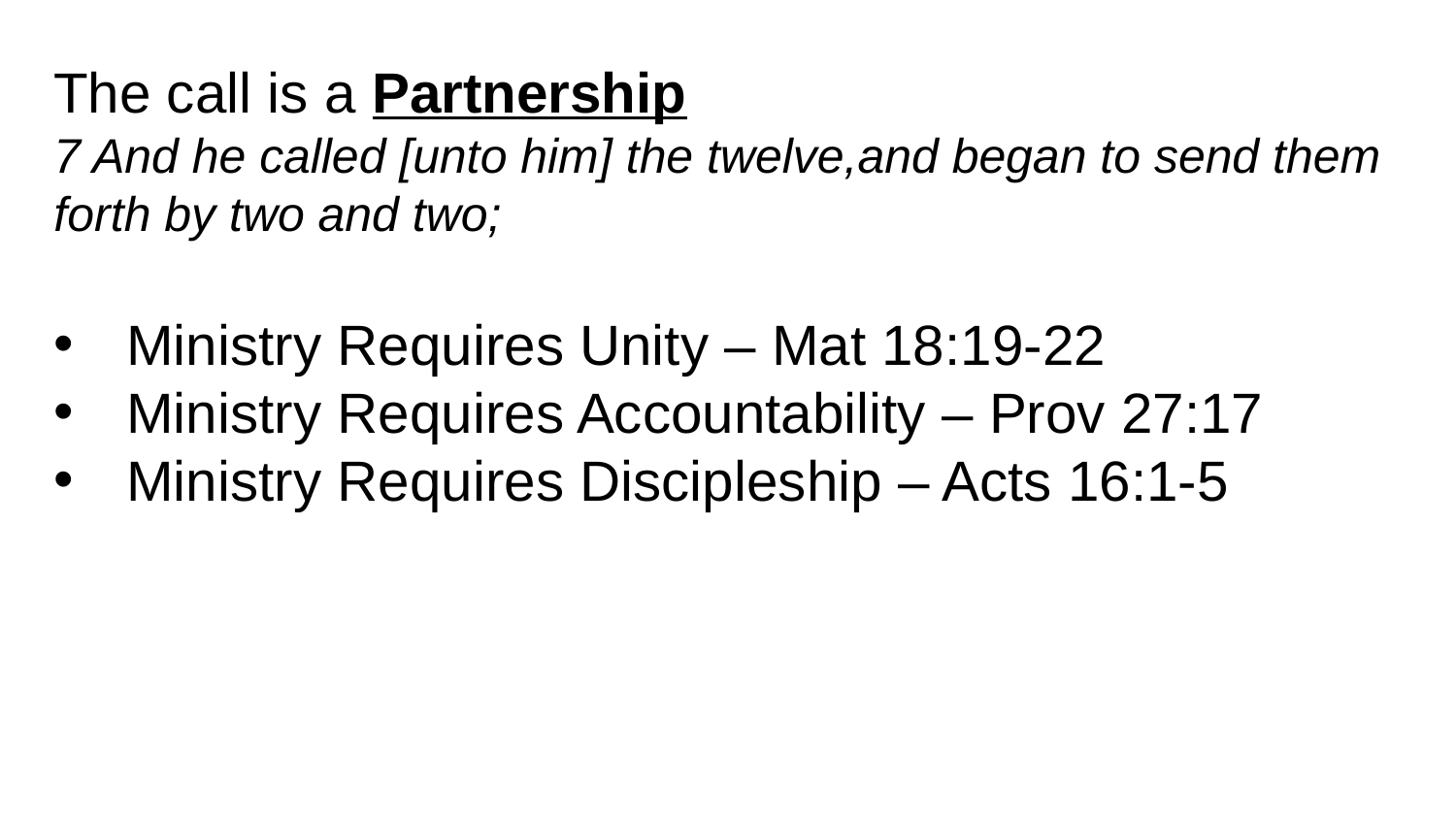

The call is a Partnership
7 And he called [unto him] the twelve,and began to send them forth by two and two;

Ministry Requires Unity – Mat 18:19-22
Ministry Requires Accountability – Prov 27:17
Ministry Requires Discipleship – Acts 16:1-5